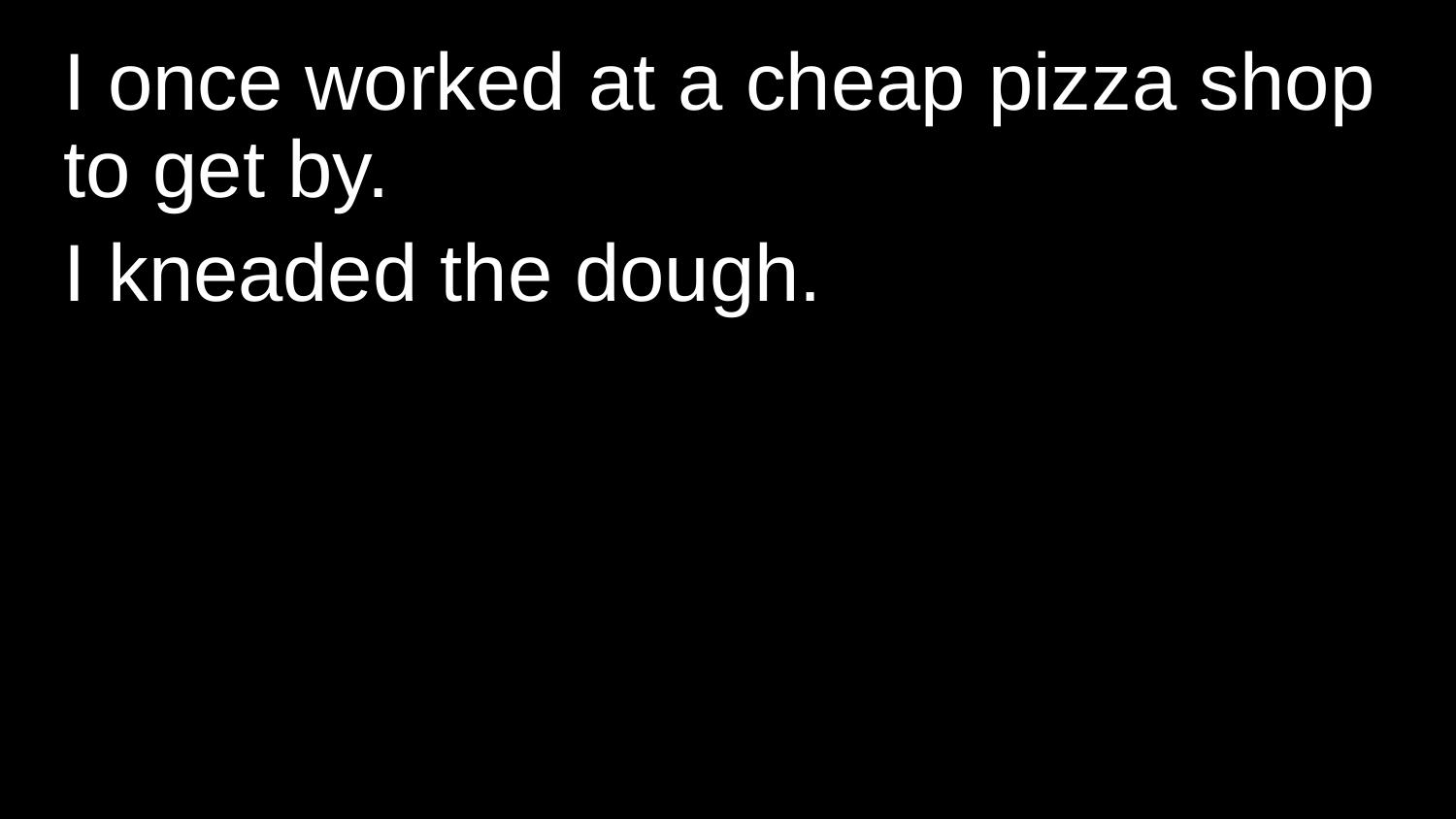

I once worked at a cheap pizza shop to get by.
I kneaded the dough.